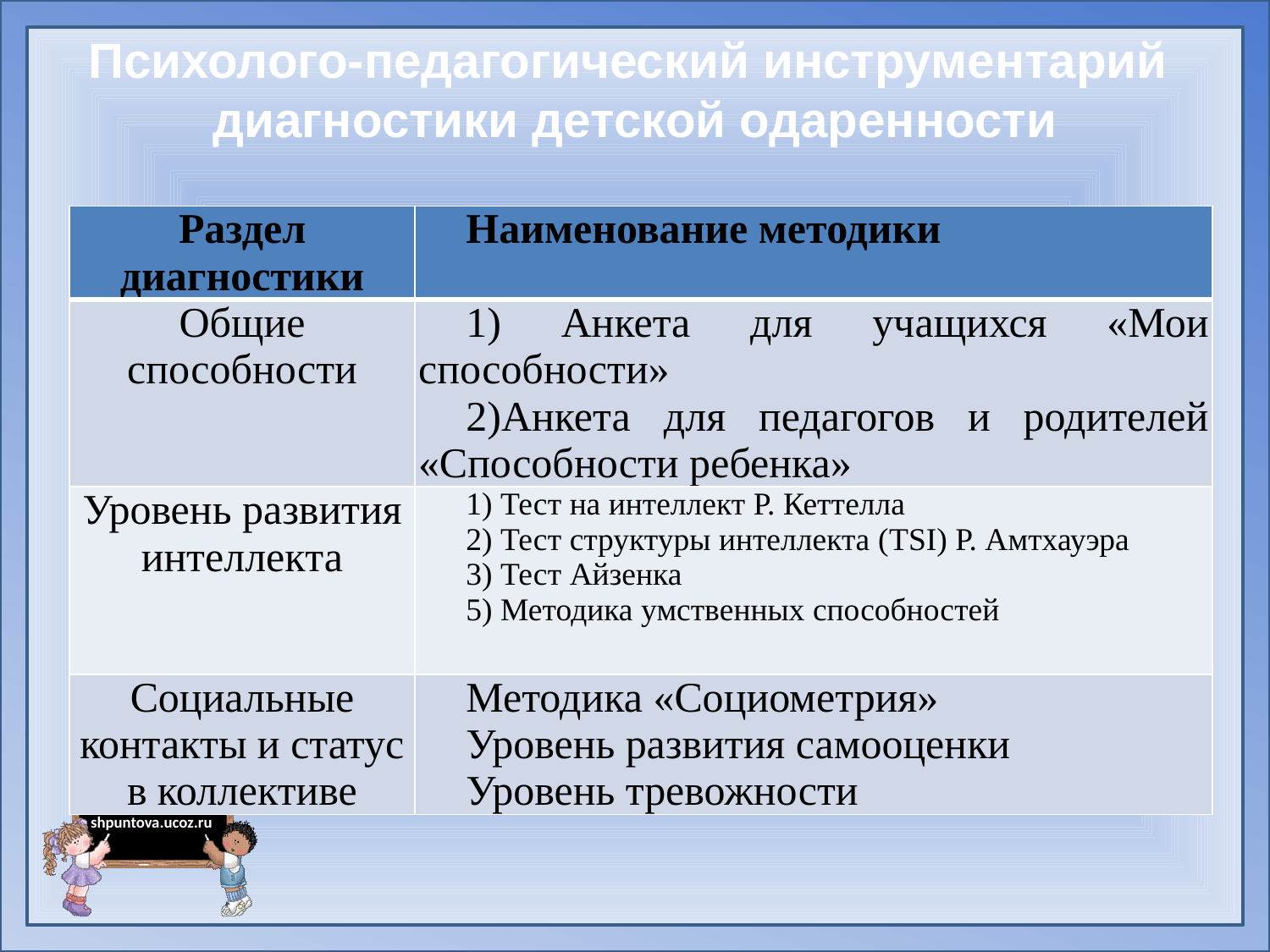

# Психолого-педагогический инструментарий диагностики детской одаренности
| Раздел диагностики | Наименование методики |
| --- | --- |
| Общие способности | 1) Анкета для учащихся «Мои способности» 2)Анкета для педагогов и родителей «Способности ребенка» |
| Уровень развития интеллекта | 1) Тест на интеллект Р. Кеттелла 2) Тест структуры интеллекта (TSI) Р. Амтхауэра 3) Тест Айзенка 5) Методика умственных способностей |
| Социальные контакты и статус в коллективе | Методика «Социометрия» Уровень развития самооценки Уровень тревожности |